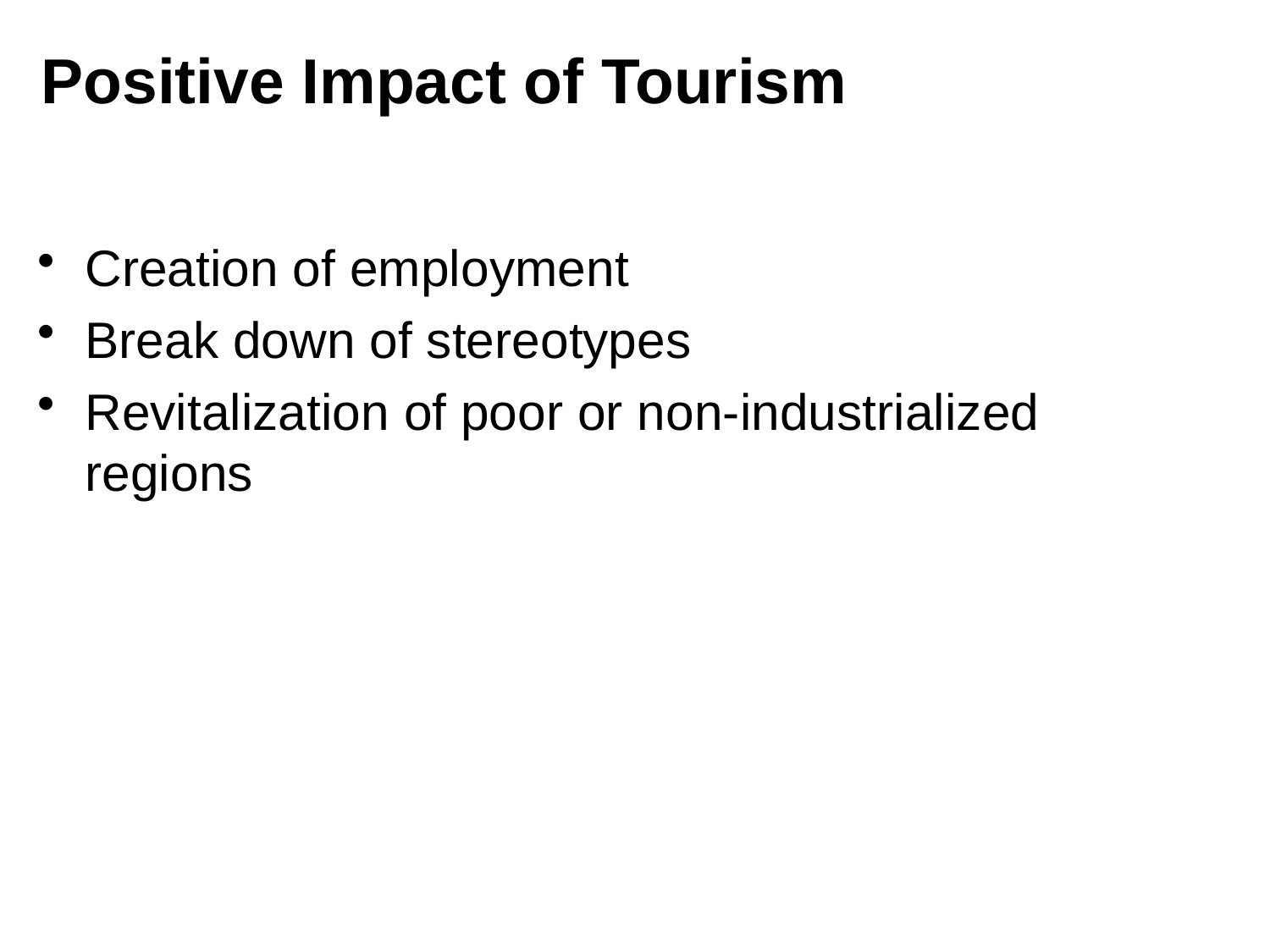

# Positive Impact of Tourism
Creation of employment
Break down of stereotypes
Revitalization of poor or non-industrialized regions